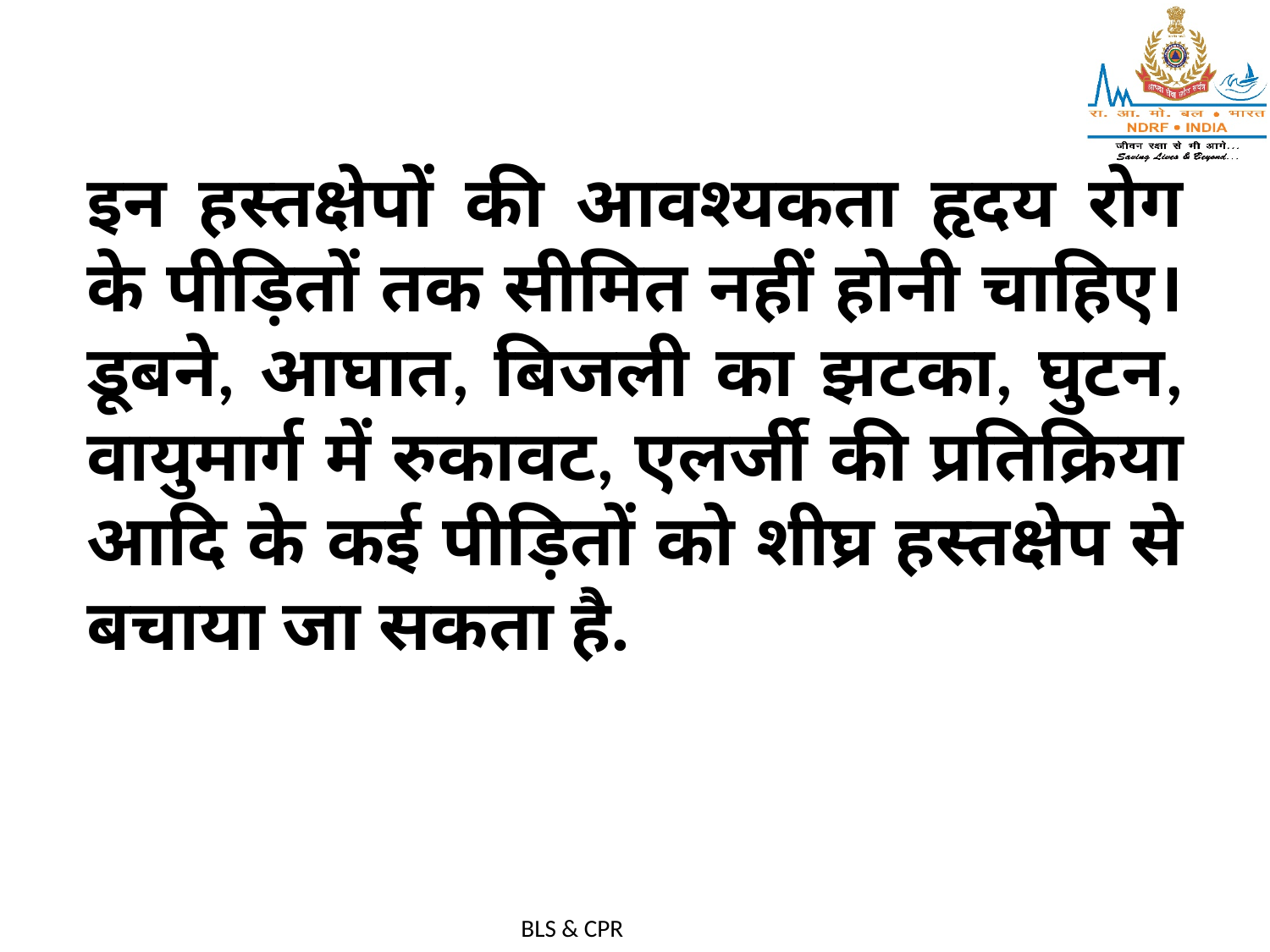

इन हस्तक्षेपों की आवश्यकता हृदय रोग के पीड़ितों तक सीमित नहीं होनी चाहिए। डूबने, आघात, बिजली का झटका, घुटन, वायुमार्ग में रुकावट, एलर्जी की प्रतिक्रिया आदि के कई पीड़ितों को शीघ्र हस्तक्षेप से बचाया जा सकता है.

BLS & CPR